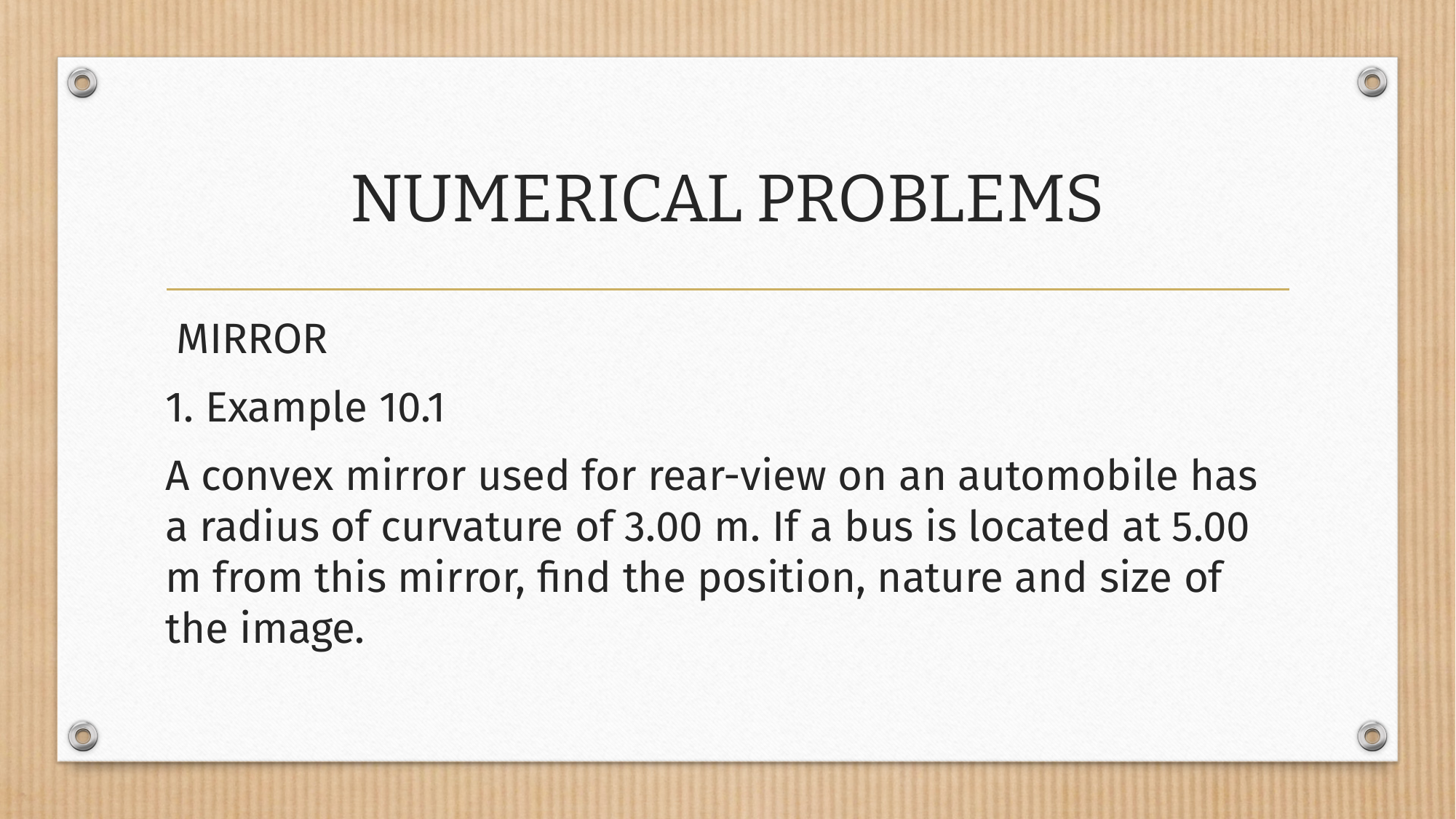

# NUMERICAL PROBLEMS
 MIRROR
1. Example 10.1
A convex mirror used for rear-view on an automobile has a radius of curvature of 3.00 m. If a bus is located at 5.00 m from this mirror, find the position, nature and size of the image.